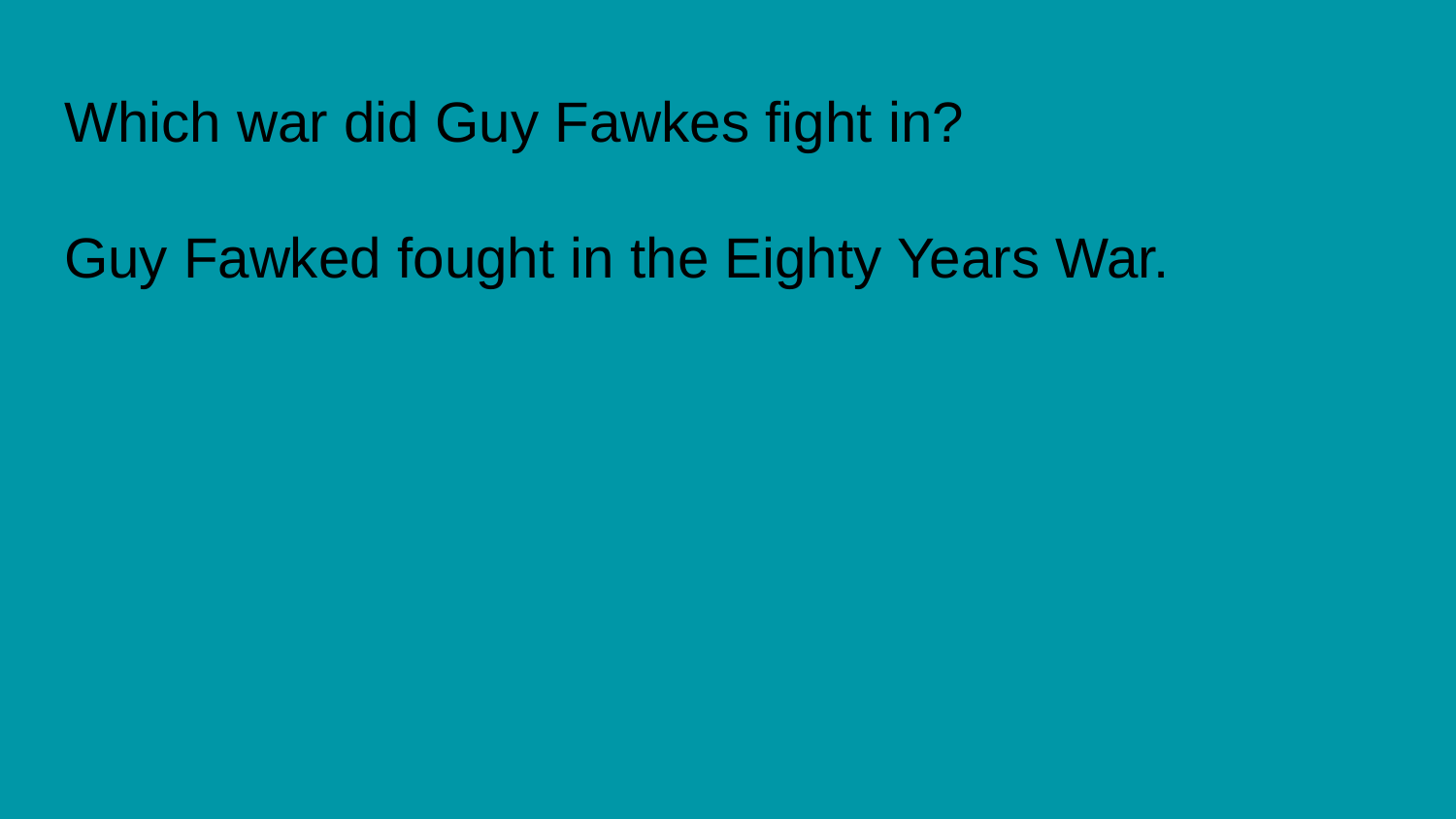

# Which war did Guy Fawkes fight in? Guy Fawked fought in the Eighty Years War.